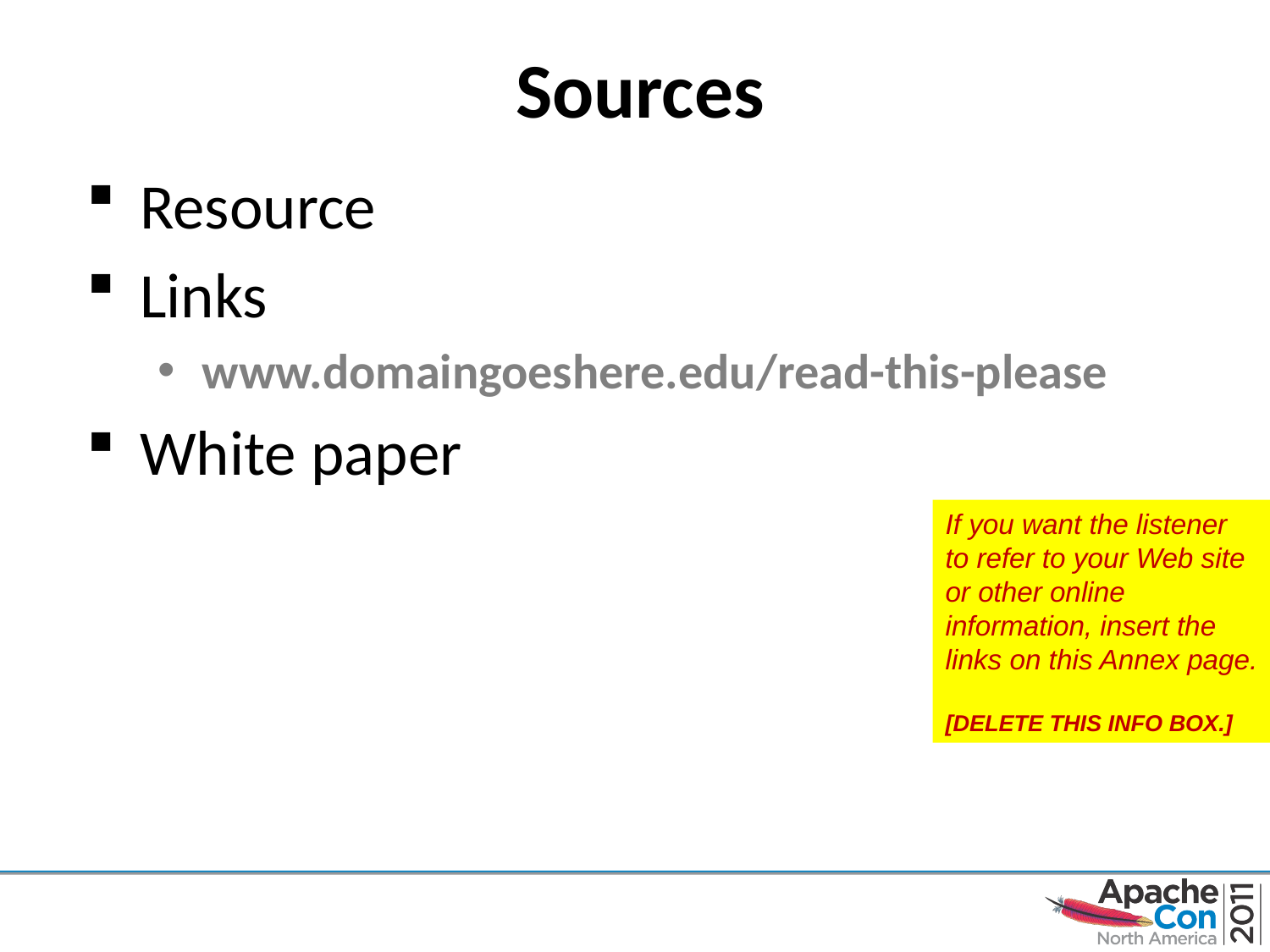

# Sources
Resource
Links
www.domaingoeshere.edu/read-this-please
White paper
If you want the listener to refer to your Web site or other online information, insert the links on this Annex page.
[DELETE THIS INFO BOX.]